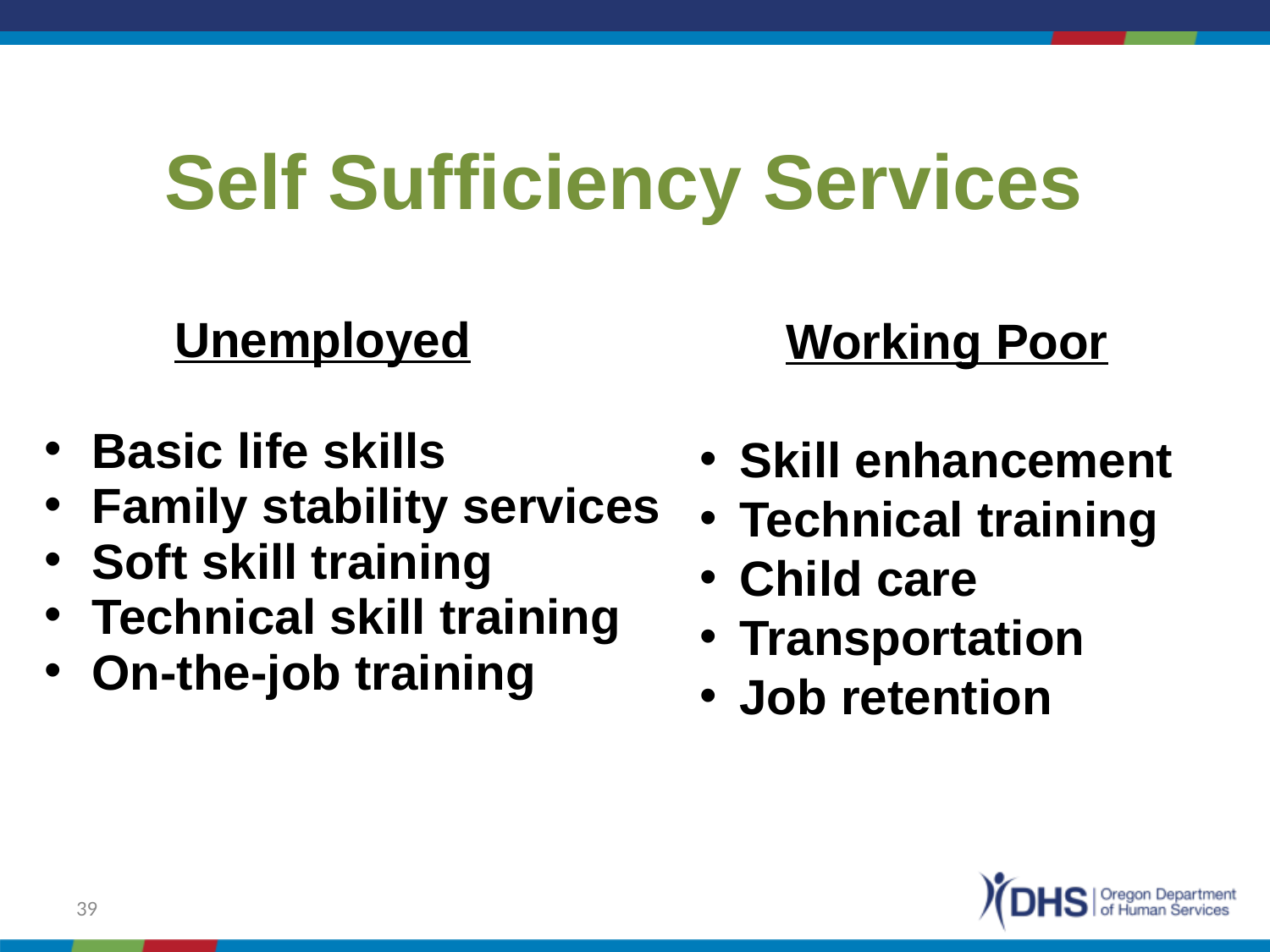

# Self Sufficiency Services
Working Poor

Skill enhancement
Technical training
Child care
Transportation
Job retention
Unemployed

Basic life skills
Family stability services
Soft skill training
Technical skill training
On-the-job training

39